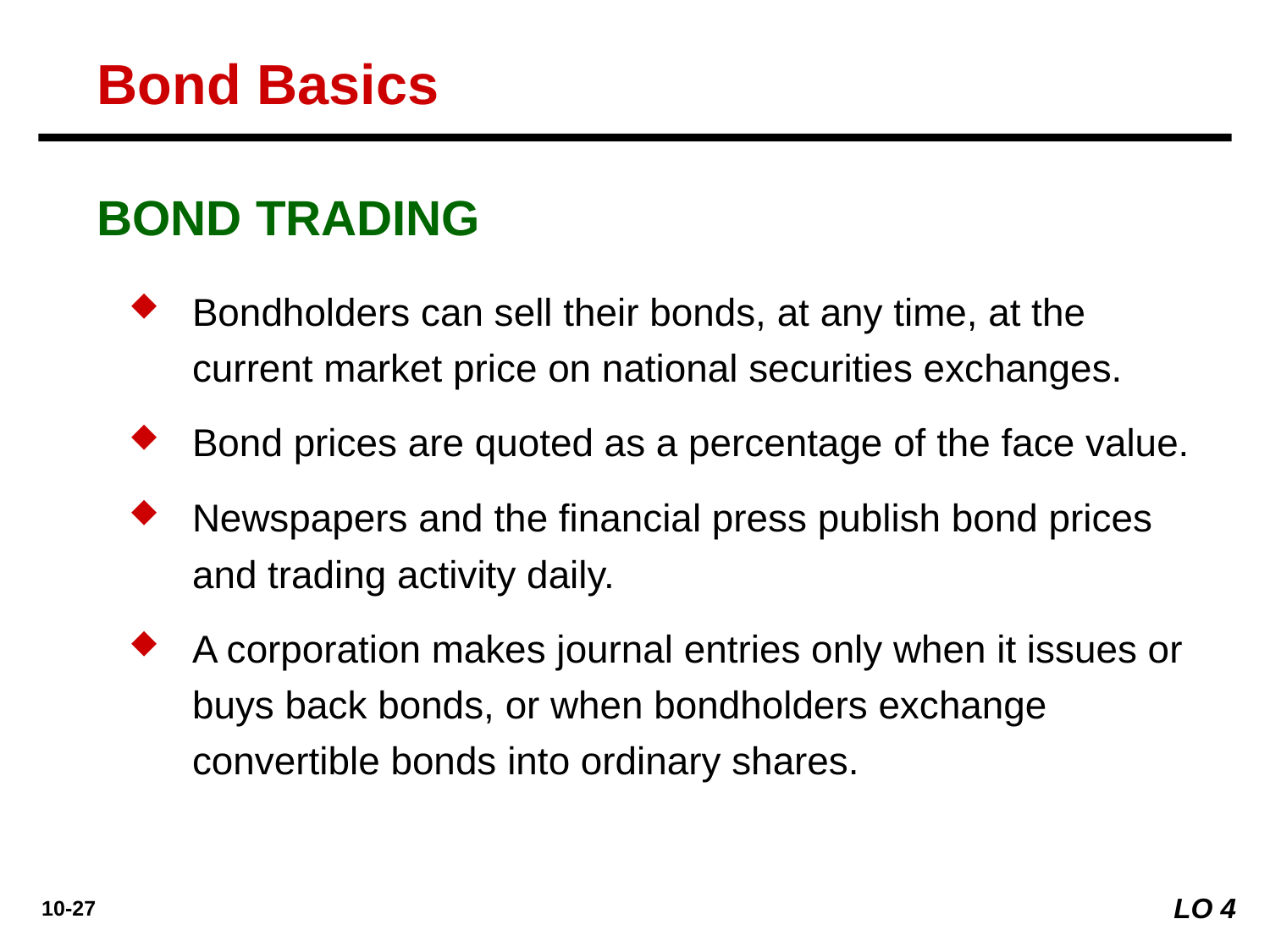

Bond Basics

BOND TRADING
Bondholders can sell their bonds, at any time, at the current market price on national securities exchanges.
Bond prices are quoted as a percentage of the face value.
Newspapers and the financial press publish bond prices and trading activity daily.
A corporation makes journal entries only when it issues or buys back bonds, or when bondholders exchange convertible bonds into ordinary shares.
LO 4